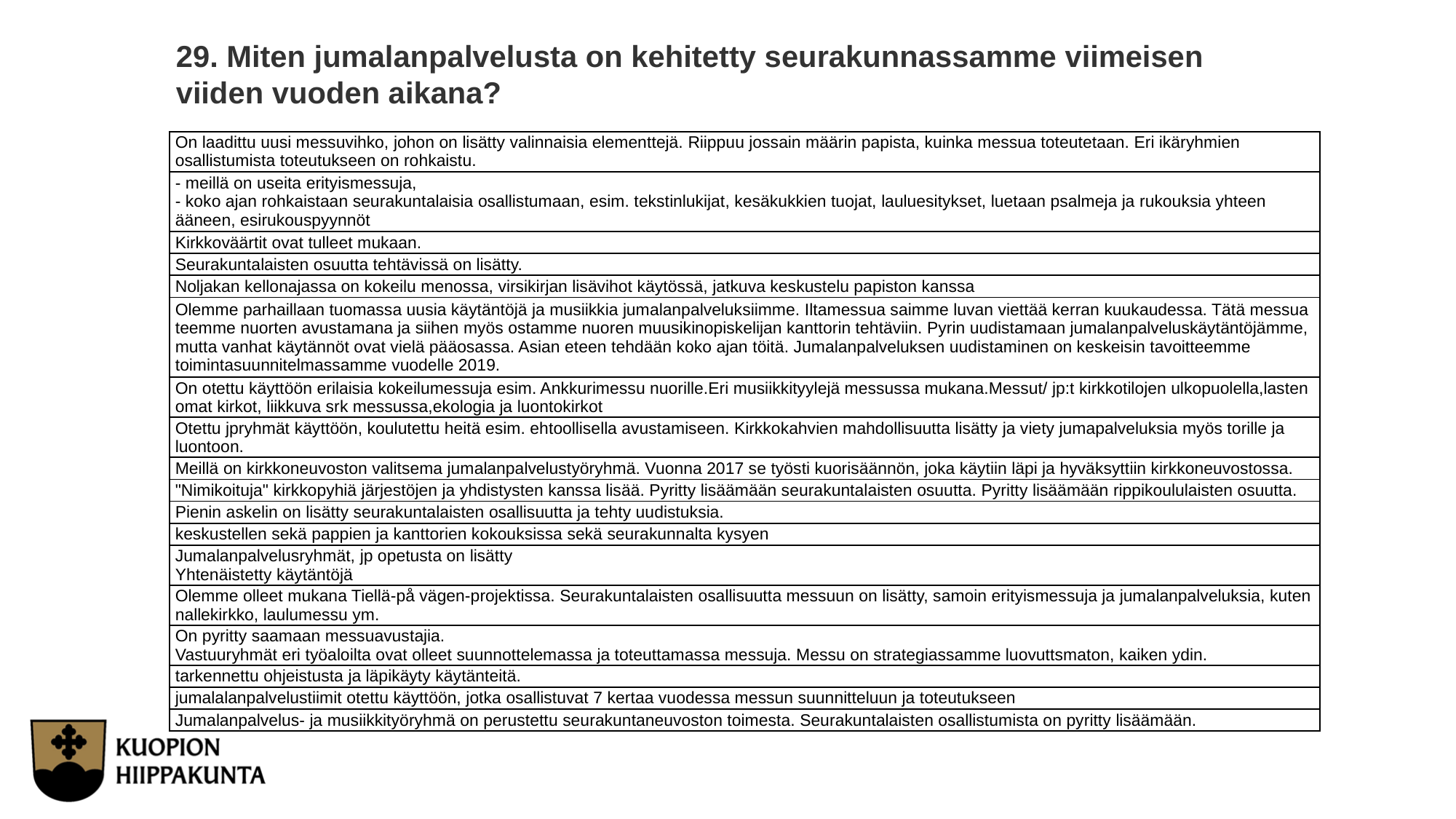

29. Miten jumalanpalvelusta on kehitetty seurakunnassamme viimeisen viiden vuoden aikana?
| On laadittu uusi messuvihko, johon on lisätty valinnaisia elementtejä. Riippuu jossain määrin papista, kuinka messua toteutetaan. Eri ikäryhmien osallistumista toteutukseen on rohkaistu. |
| --- |
| - meillä on useita erityismessuja, - koko ajan rohkaistaan seurakuntalaisia osallistumaan, esim. tekstinlukijat, kesäkukkien tuojat, lauluesitykset, luetaan psalmeja ja rukouksia yhteen ääneen, esirukouspyynnöt |
| Kirkkoväärtit ovat tulleet mukaan. |
| Seurakuntalaisten osuutta tehtävissä on lisätty. |
| Noljakan kellonajassa on kokeilu menossa, virsikirjan lisävihot käytössä, jatkuva keskustelu papiston kanssa |
| Olemme parhaillaan tuomassa uusia käytäntöjä ja musiikkia jumalanpalveluksiimme. Iltamessua saimme luvan viettää kerran kuukaudessa. Tätä messua teemme nuorten avustamana ja siihen myös ostamme nuoren muusikinopiskelijan kanttorin tehtäviin. Pyrin uudistamaan jumalanpalveluskäytäntöjämme, mutta vanhat käytännöt ovat vielä pääosassa. Asian eteen tehdään koko ajan töitä. Jumalanpalveluksen uudistaminen on keskeisin tavoitteemme toimintasuunnitelmassamme vuodelle 2019. |
| On otettu käyttöön erilaisia kokeilumessuja esim. Ankkurimessu nuorille.Eri musiikkityylejä messussa mukana.Messut/ jp:t kirkkotilojen ulkopuolella,lasten omat kirkot, liikkuva srk messussa,ekologia ja luontokirkot |
| Otettu jpryhmät käyttöön, koulutettu heitä esim. ehtoollisella avustamiseen. Kirkkokahvien mahdollisuutta lisätty ja viety jumapalveluksia myös torille ja luontoon. |
| Meillä on kirkkoneuvoston valitsema jumalanpalvelustyöryhmä. Vuonna 2017 se työsti kuorisäännön, joka käytiin läpi ja hyväksyttiin kirkkoneuvostossa. |
| "Nimikoituja" kirkkopyhiä järjestöjen ja yhdistysten kanssa lisää. Pyritty lisäämään seurakuntalaisten osuutta. Pyritty lisäämään rippikoululaisten osuutta. |
| Pienin askelin on lisätty seurakuntalaisten osallisuutta ja tehty uudistuksia. |
| keskustellen sekä pappien ja kanttorien kokouksissa sekä seurakunnalta kysyen |
| Jumalanpalvelusryhmät, jp opetusta on lisätty Yhtenäistetty käytäntöjä |
| Olemme olleet mukana Tiellä-på vägen-projektissa. Seurakuntalaisten osallisuutta messuun on lisätty, samoin erityismessuja ja jumalanpalveluksia, kuten nallekirkko, laulumessu ym. |
| On pyritty saamaan messuavustajia. Vastuuryhmät eri työaloilta ovat olleet suunnottelemassa ja toteuttamassa messuja. Messu on strategiassamme luovuttsmaton, kaiken ydin. |
| tarkennettu ohjeistusta ja läpikäyty käytänteitä. |
| jumalalanpalvelustiimit otettu käyttöön, jotka osallistuvat 7 kertaa vuodessa messun suunnitteluun ja toteutukseen |
| Jumalanpalvelus- ja musiikkityöryhmä on perustettu seurakuntaneuvoston toimesta. Seurakuntalaisten osallistumista on pyritty lisäämään. |